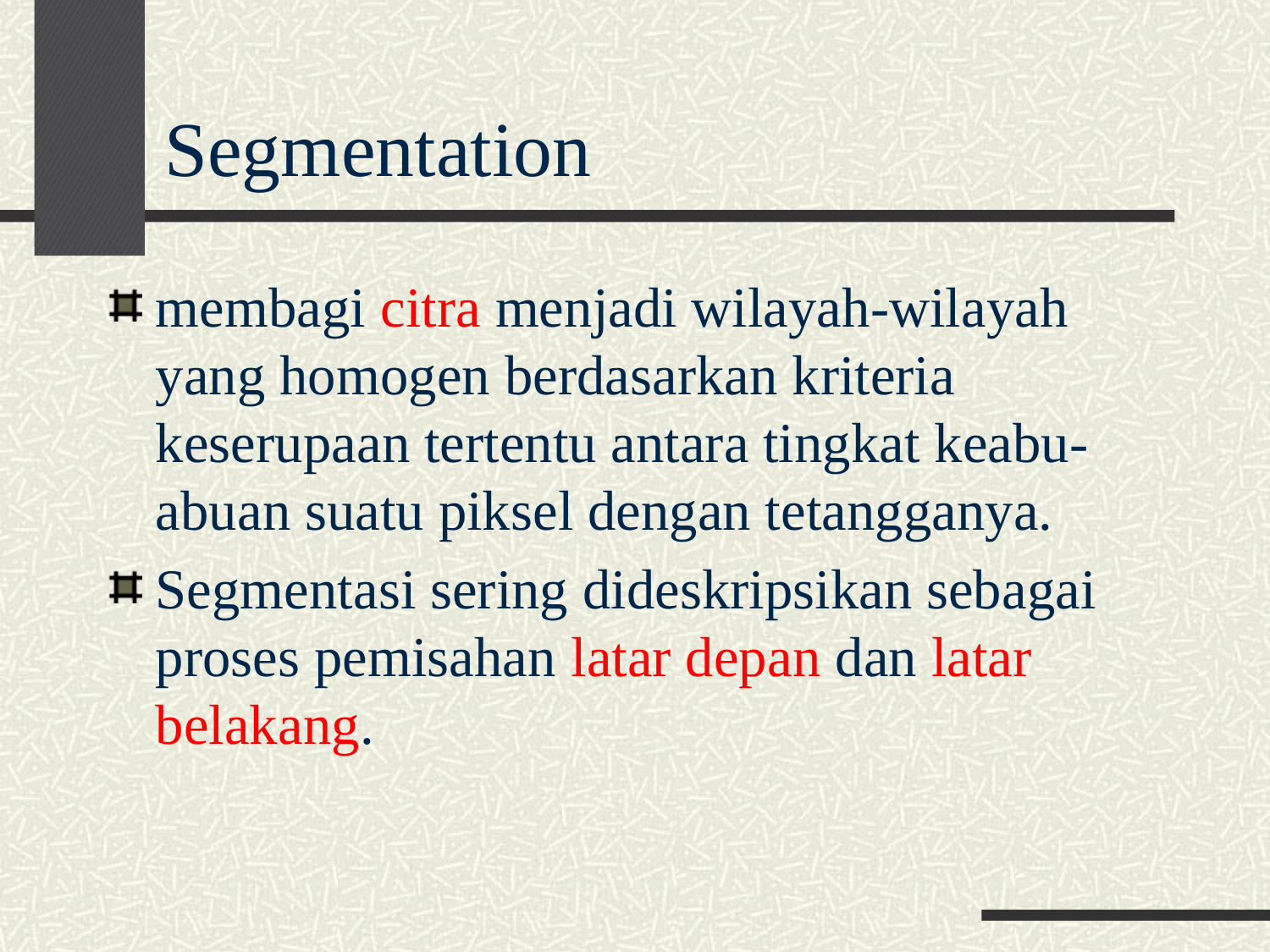

# Segmentation
membagi citra menjadi wilayah-wilayah yang homogen berdasarkan kriteria keserupaan tertentu antara tingkat keabu-abuan suatu piksel dengan tetangganya.
Segmentasi sering dideskripsikan sebagai proses pemisahan latar depan dan latar belakang.